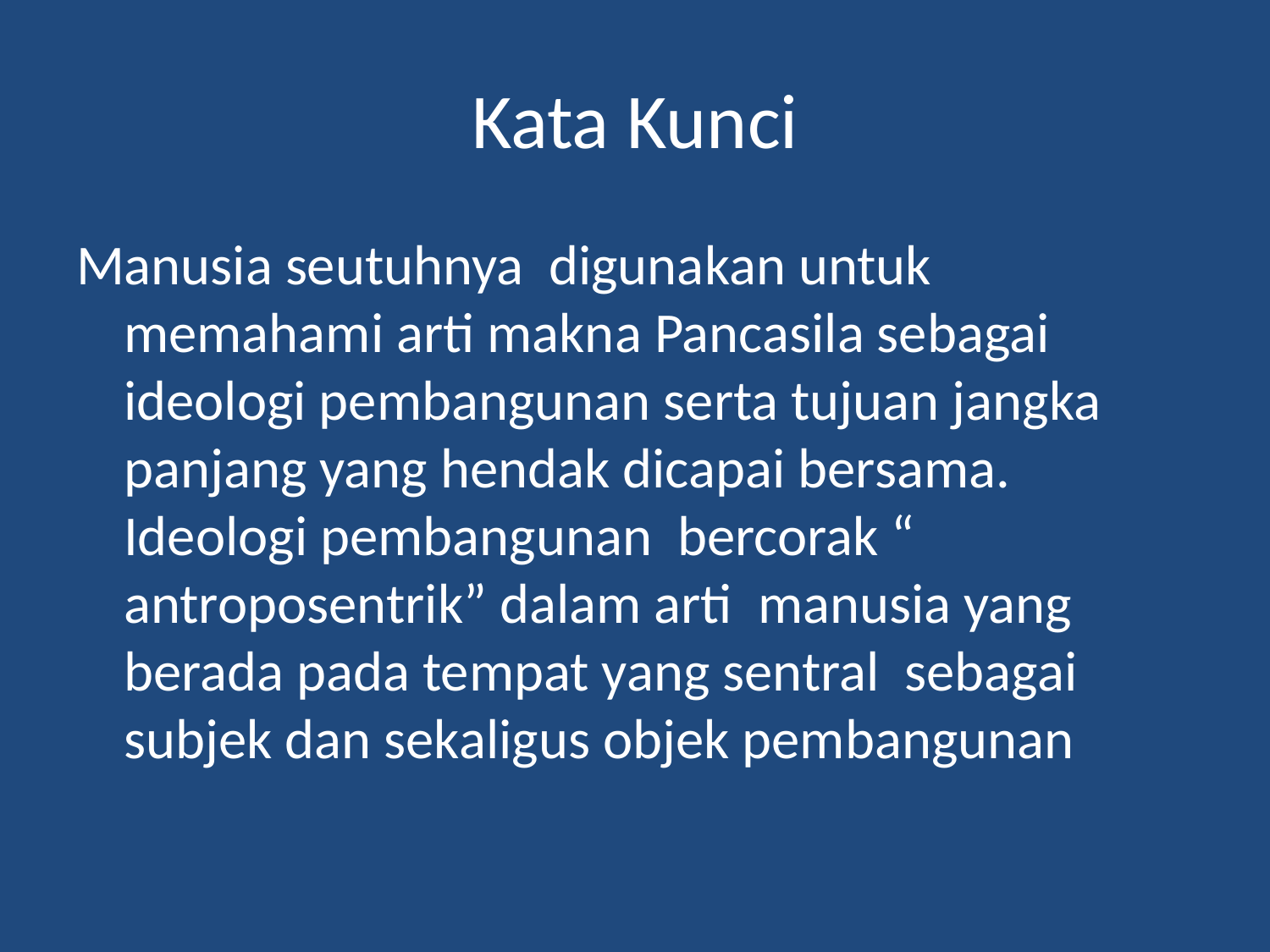

# Kata Kunci
Manusia seutuhnya  digunakan untuk memahami arti makna Pancasila sebagai  ideologi pembangunan serta tujuan jangka panjang yang hendak dicapai bersama. Ideologi pembangunan  bercorak “ antroposentrik” dalam arti  manusia yang berada pada tempat yang sentral  sebagai subjek dan sekaligus objek pembangunan